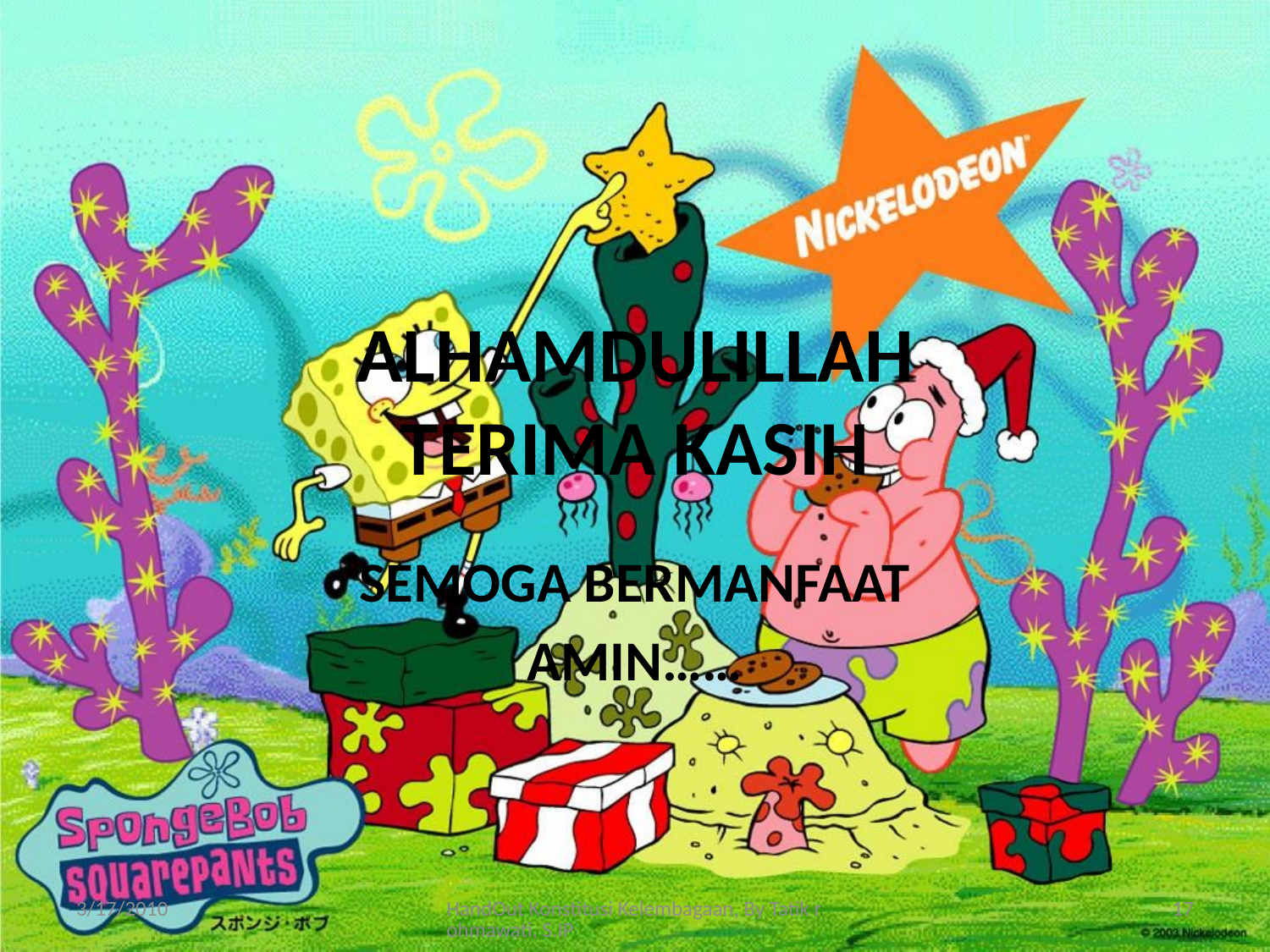

# ALHAMDULILLAH TERIMA KASIH
SEMOGA BERMANFAAT
AMIN……
3/17/2010
HandOut Konstitusi Kelembagaan, By Tatik rohmawati, S.IP
17